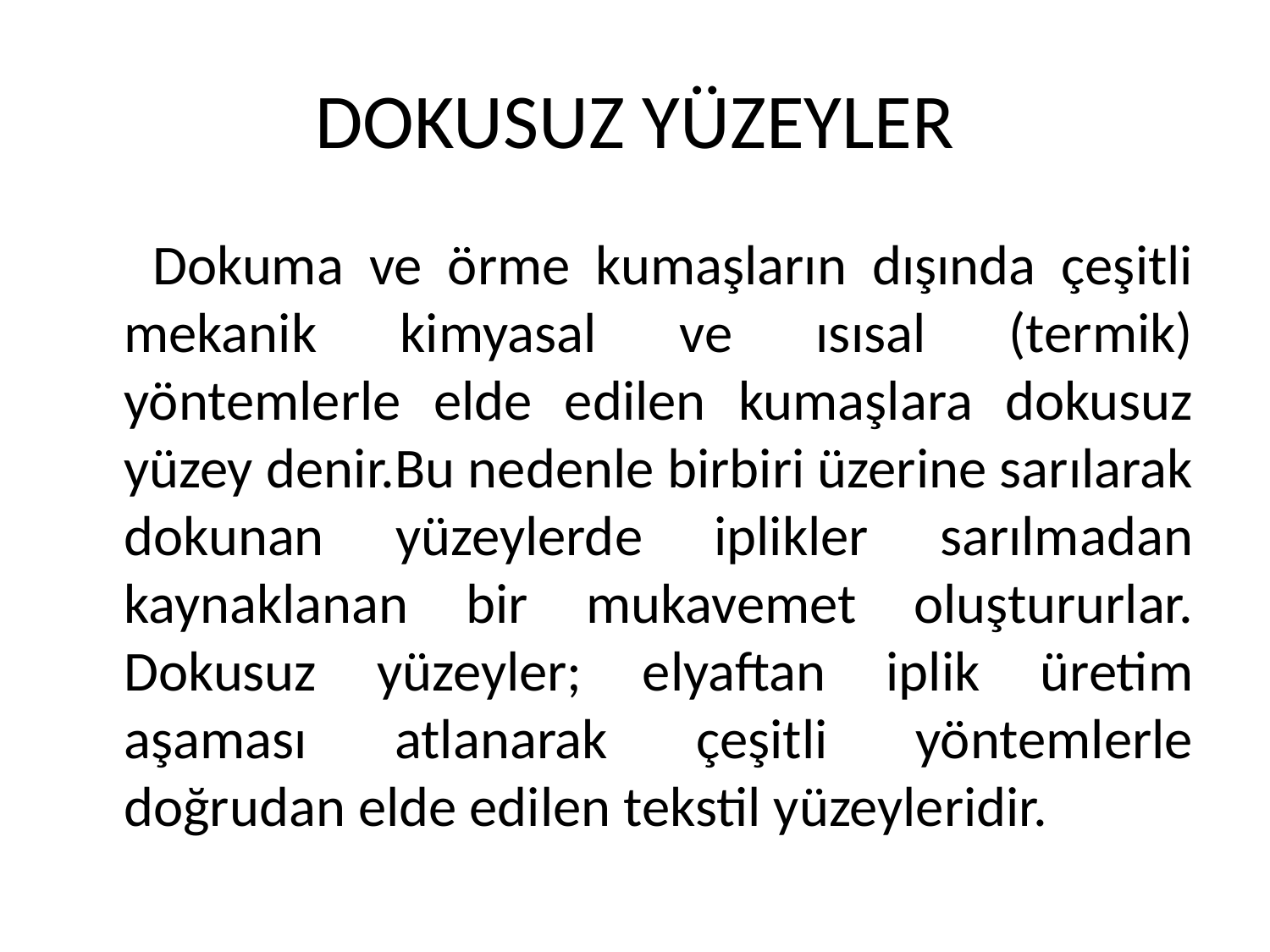

# DOKUSUZ YÜZEYLER
   Dokuma ve örme kumaşların dışında çeşitli mekanik kimyasal ve ısısal (termik) yöntemlerle elde edilen kumaşlara dokusuz yüzey denir.Bu nedenle birbiri üzerine sarılarak dokunan yüzeylerde iplikler sarılmadan kaynaklanan bir mukavemet oluştururlar. Dokusuz yüzeyler; elyaftan iplik üretim aşaması atlanarak çeşitli yöntemlerle doğrudan elde edilen tekstil yüzeyleridir.